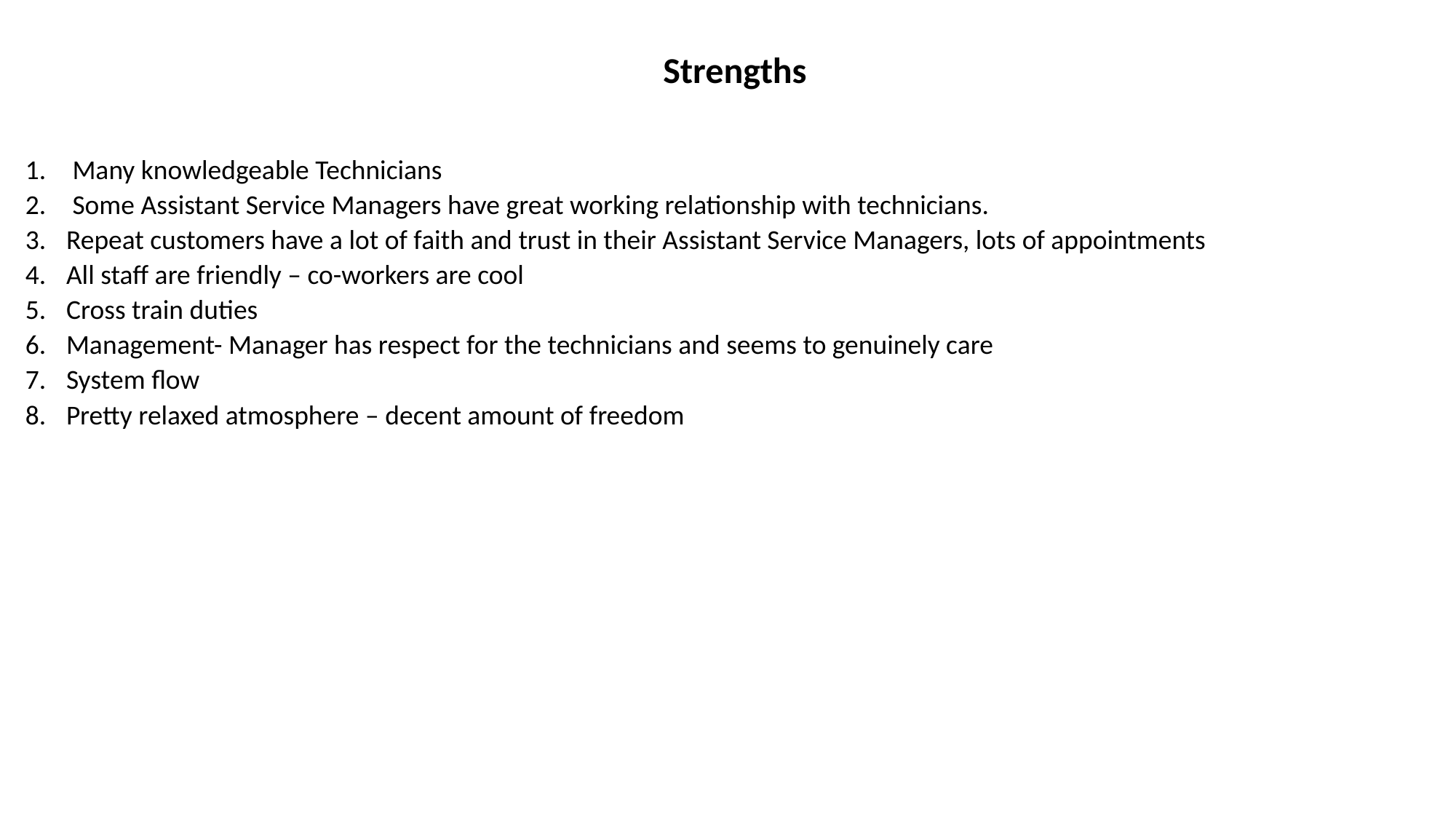

Strengths
 Many knowledgeable Technicians
 Some Assistant Service Managers have great working relationship with technicians.
Repeat customers have a lot of faith and trust in their Assistant Service Managers, lots of appointments
All staff are friendly – co-workers are cool
Cross train duties
Management- Manager has respect for the technicians and seems to genuinely care
System flow
Pretty relaxed atmosphere – decent amount of freedom

Strengths

 Many knowledgeable Technicians
 Some Assistant Service Managers have great working relationship with technicians.
Repeat customers have a lot of faith and trust in their Assistant Service Managers, lots of appointments
All staff are friendly – co-workers are cool
Cross train duties
Management- Manager has respect for the technicians and seems to genuinely care
System flow
Pretty relaxed atmosphere – decent amount of freedom